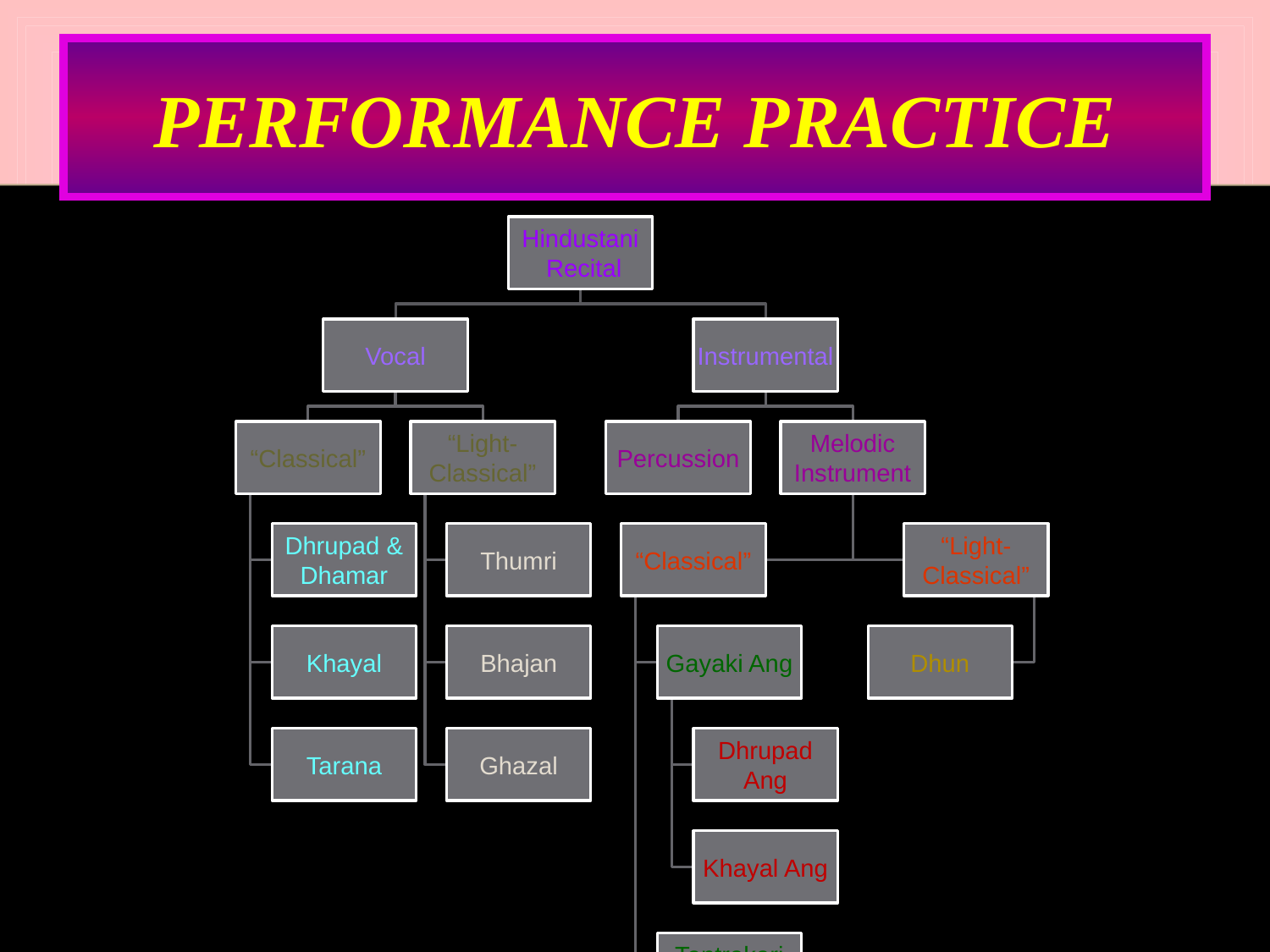

# Performance Practice
Hindustani
 Recital
Vocal
“Classical”
Dhrupad &
Dhamar
Khayal
Tarana
“Light-
Classical”
Thumri
Bhajan
Ghazal
Instrumental
Percussion
Melodic
Instrument
“Classical”
Gayaki Ang
Dhrupad Ang
Khayal Ang
Tantrakari Ang
“Light-
Classical”
Dhun